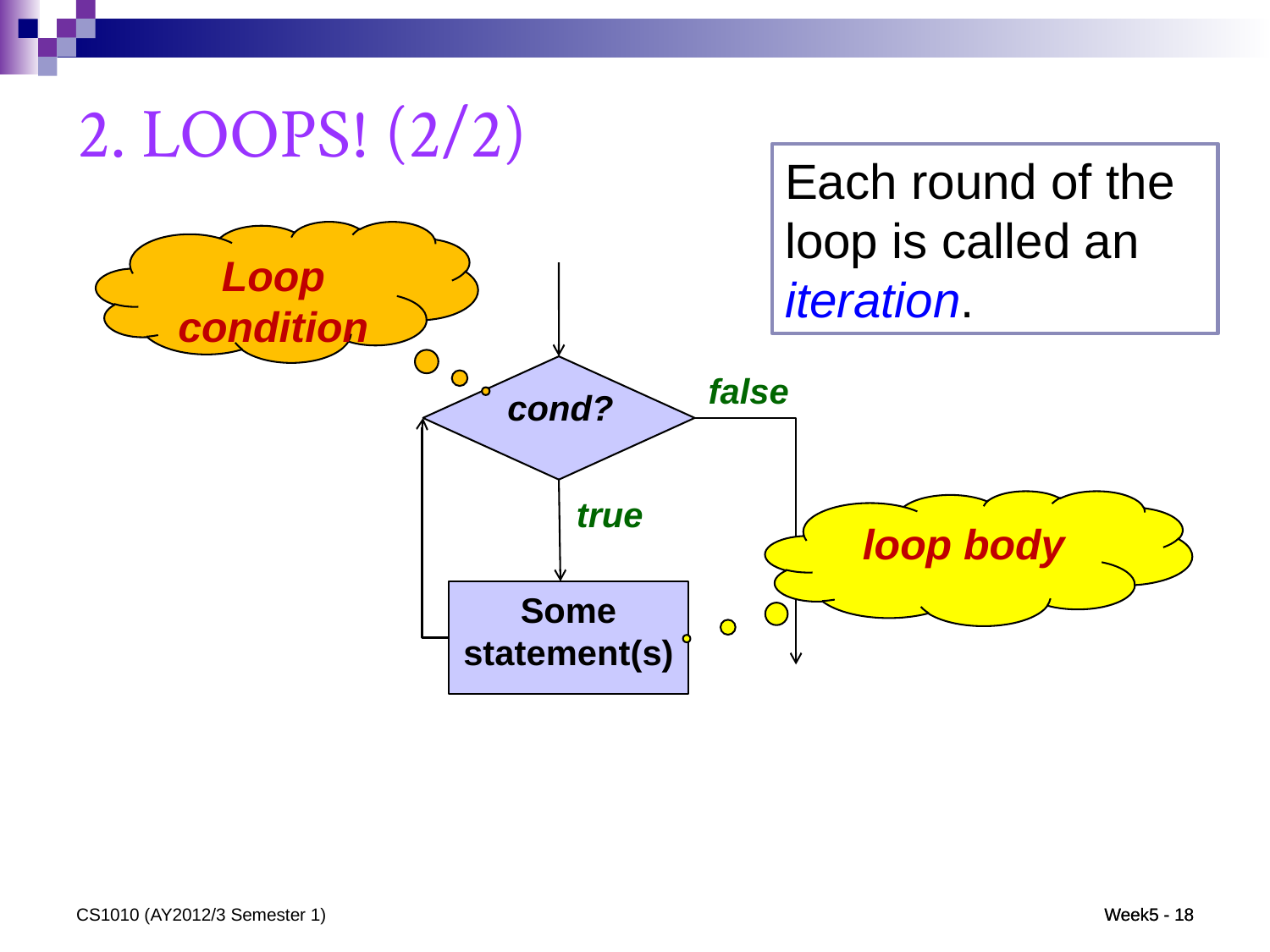

2. LOOPS! (2/2)
Each round of the loop is called an iteration.
Loop condition

false
cond?
true
Some
statement(s)
loop body
CS1010 (AY2012/3 Semester 1)
Week5 - 18
Week5 - 18